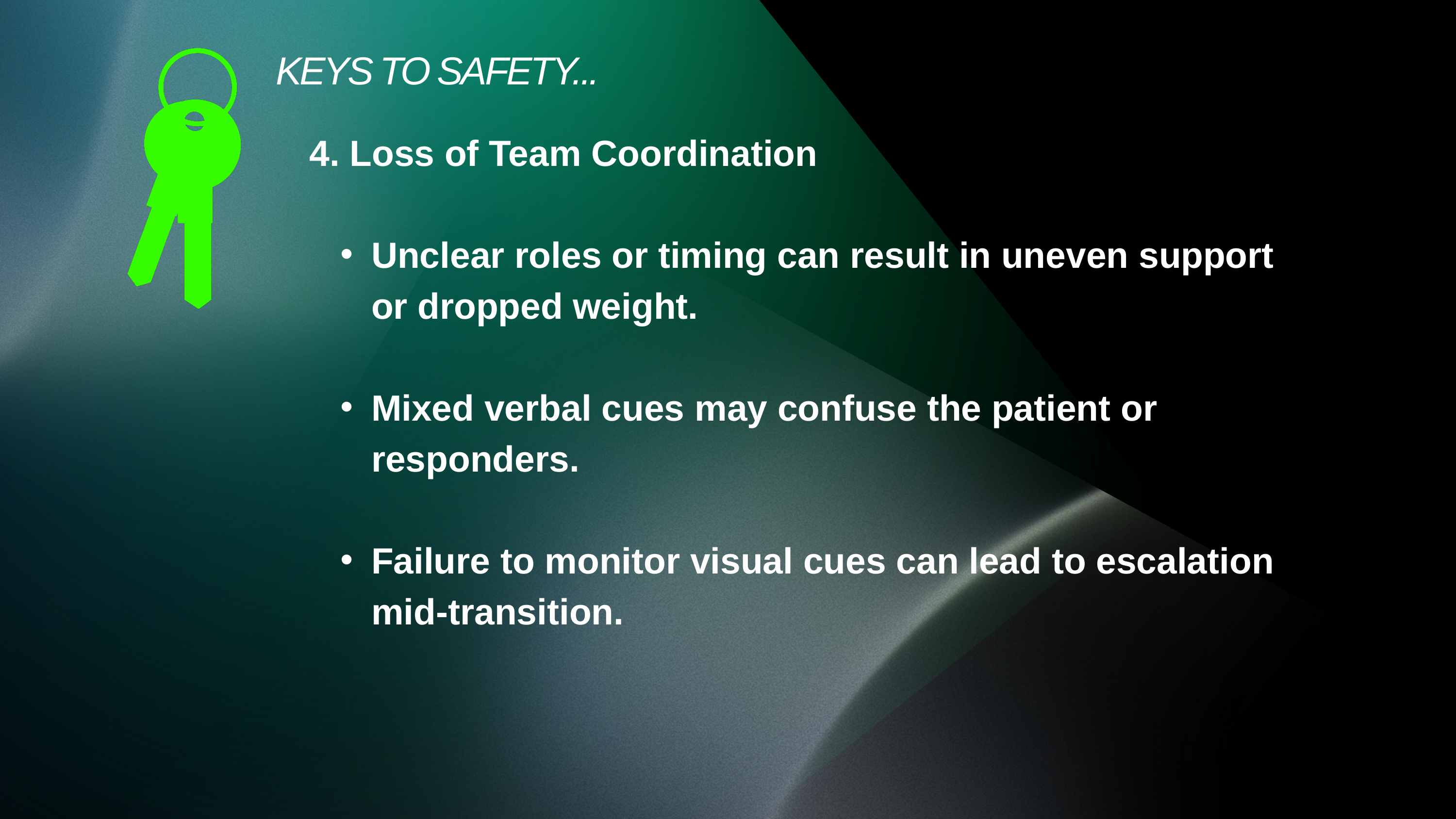

KEYS TO SAFETY...
4. Loss of Team Coordination

Unclear roles or timing can result in uneven support or dropped weight.

Mixed verbal cues may confuse the patient or responders.

Failure to monitor visual cues can lead to escalation mid-transition.